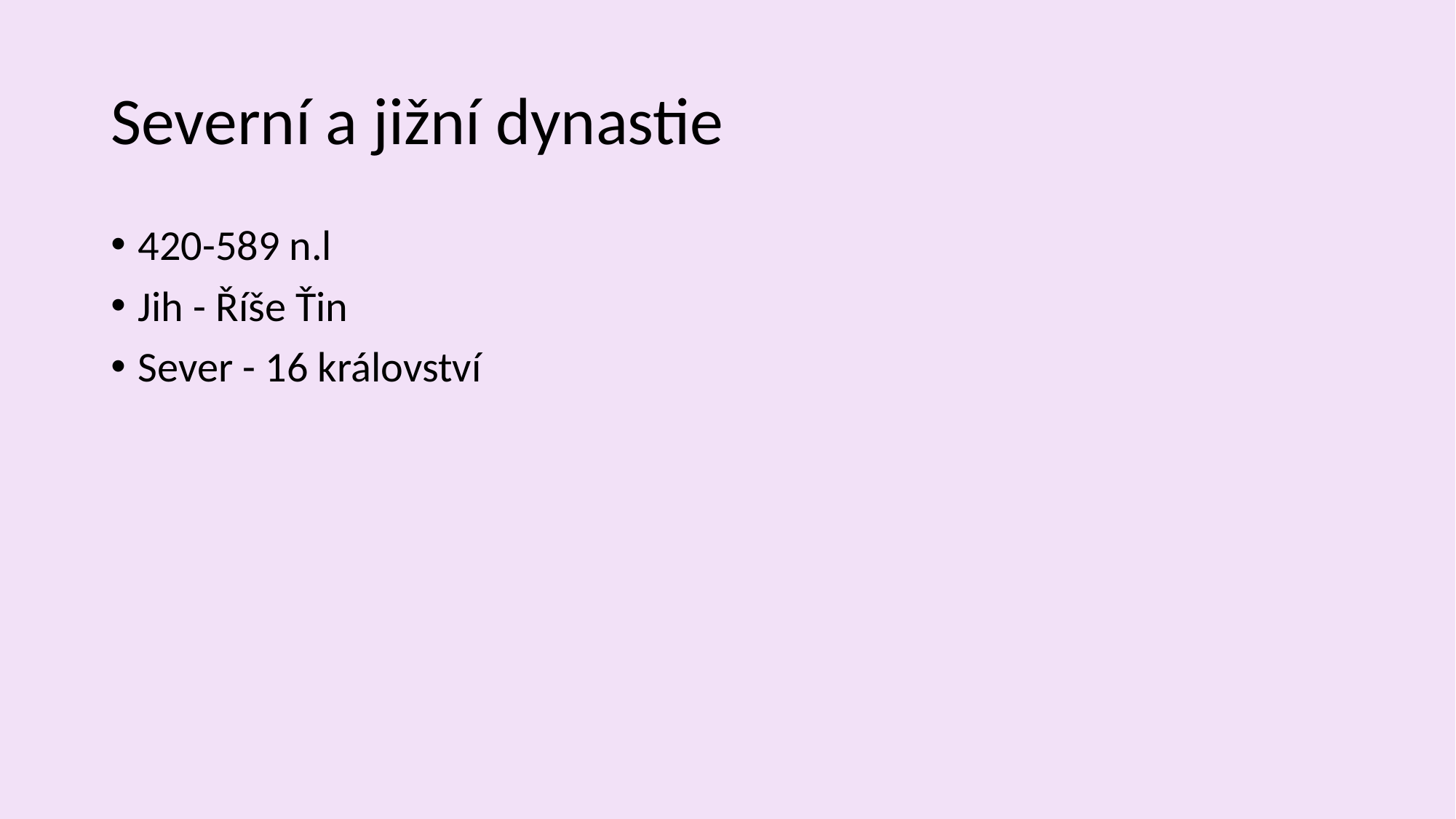

# Severní a jižní dynastie
420-589 n.l
Jih - Říše Ťin
Sever - 16 království